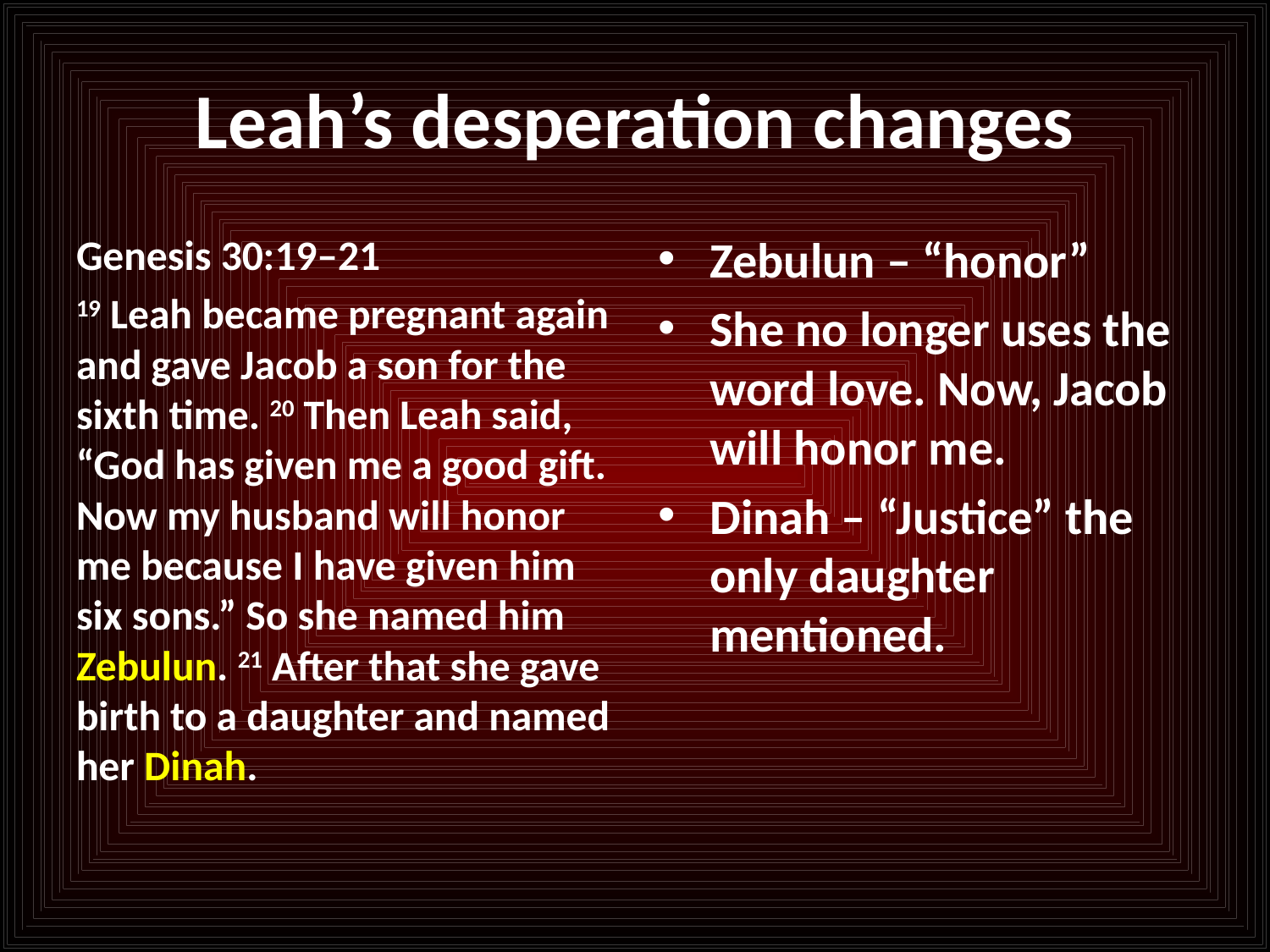

# Leah’s desperation changes
Genesis 30:19–21
19 Leah became pregnant again and gave Jacob a son for the sixth time. 20 Then Leah said, “God has given me a good gift. Now my husband will honor me because I have given him six sons.” So she named him Zebulun. 21 After that she gave birth to a daughter and named her Dinah.

Zebulun – “honor”
She no longer uses the word love. Now, Jacob will honor me.
Dinah – “Justice” the only daughter mentioned.